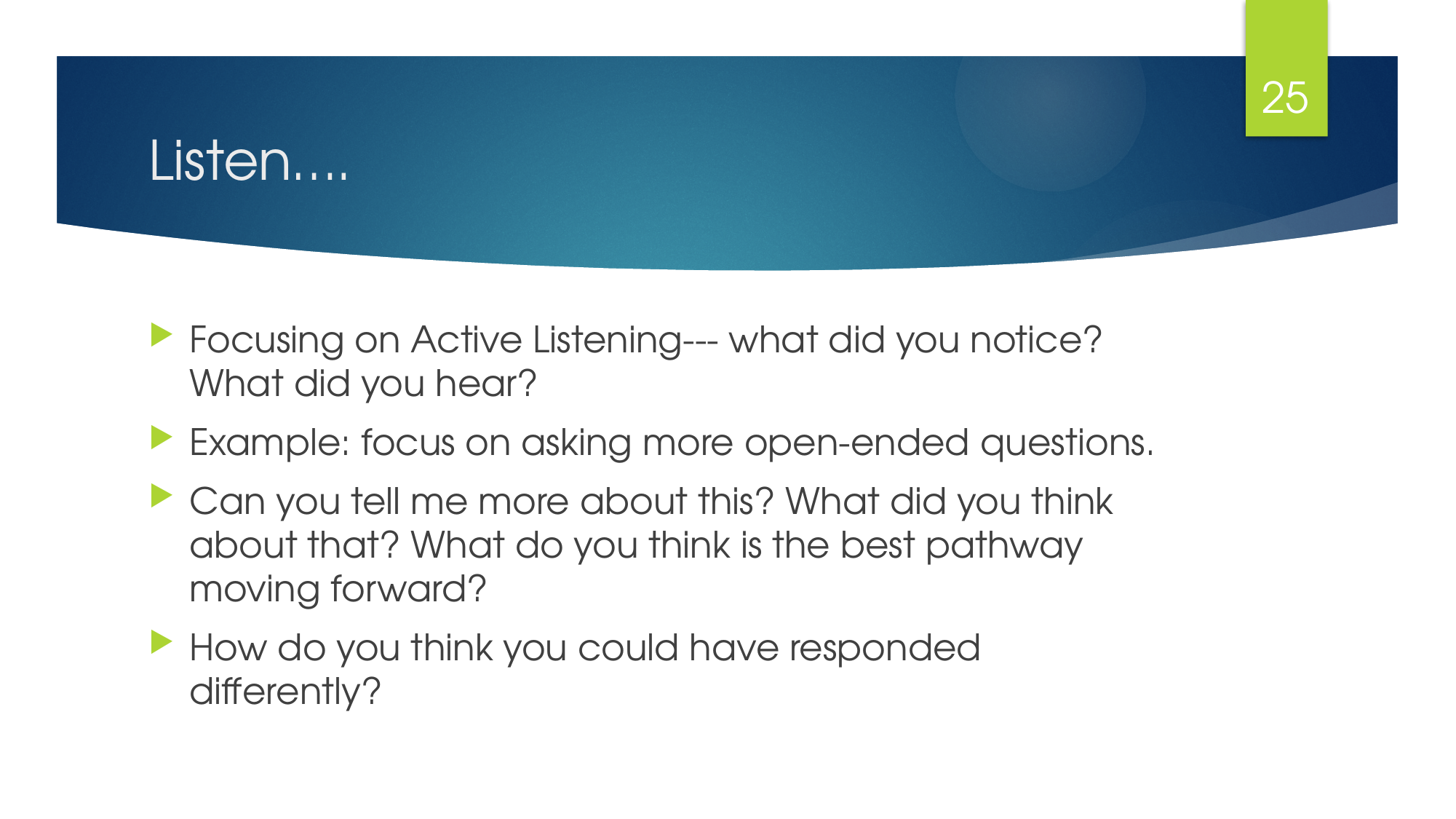

25
# Listen….
Focusing on Active Listening--- what did you notice? What did you hear?
Example: focus on asking more open-ended questions.
Can you tell me more about this? What did you think about that? What do you think is the best pathway moving forward?
How do you think you could have responded differently?